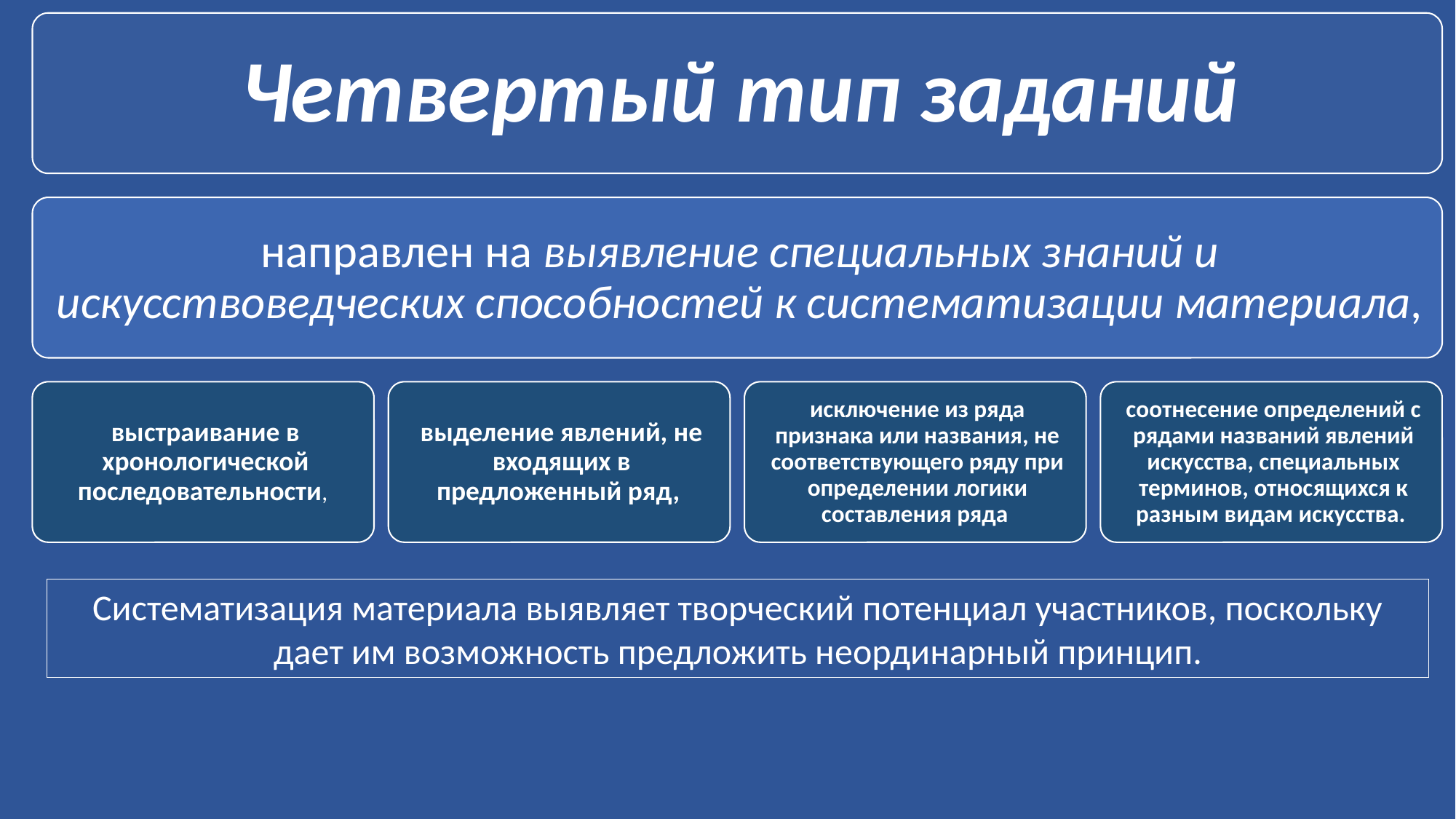

Четвертый тип заданий
направлен на выявление специальных знаний и искусствоведческих способностей к систематизации материала,
выстраивание в хронологической последовательности,
выделение явлений, не входящих в предложенный ряд,
исключение из ряда признака или названия, не соответствующего ряду при определении логики составления ряда
соотнесение определений с рядами названий явлений искусства, специальных терминов, относящихся к разным видам искусства.
Систематизация материала выявляет творческий потенциал участников, поскольку дает им возможность предложить неординарный принцип.